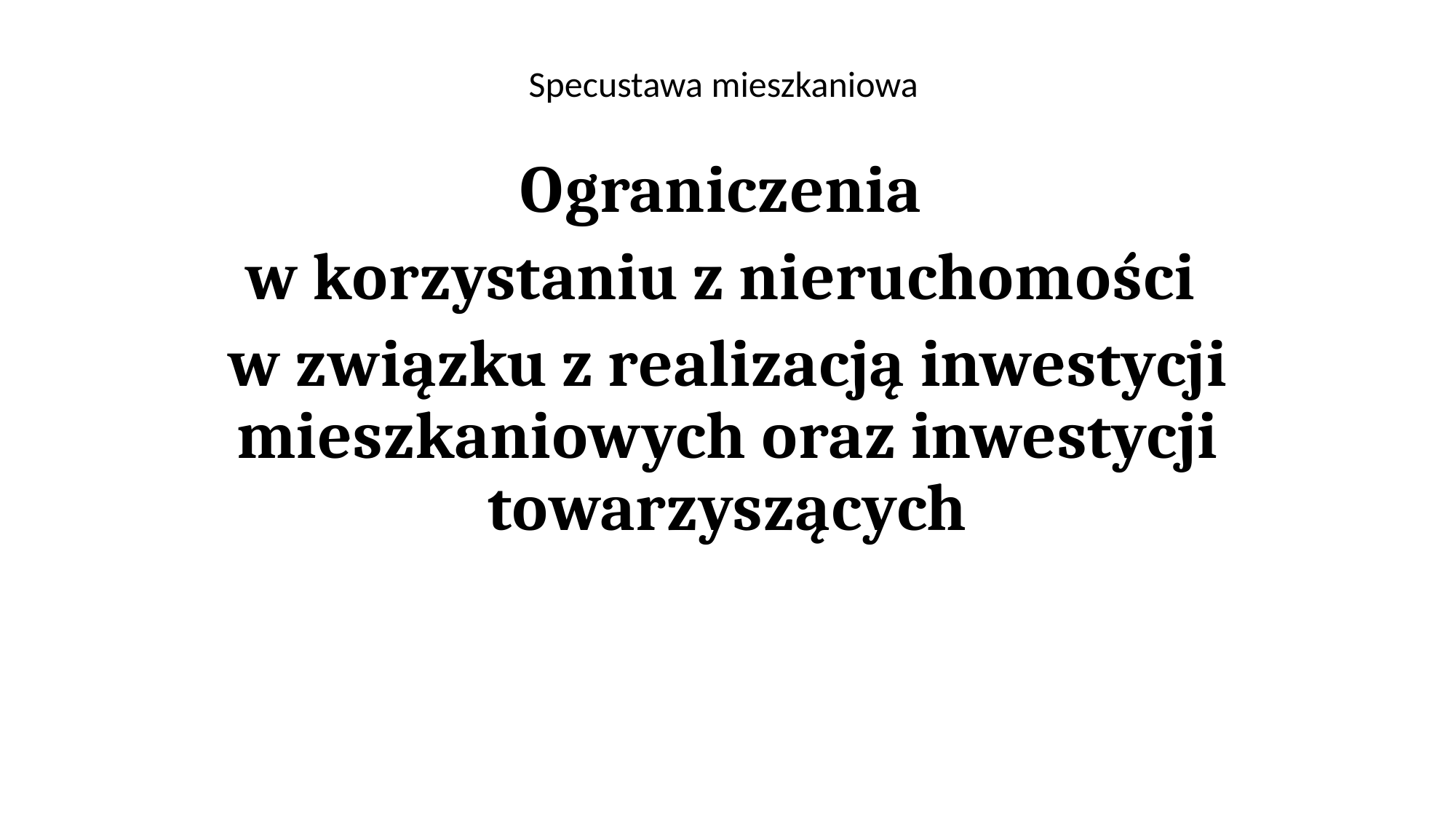

# Specustawa mieszkaniowa
Ograniczenia
w korzystaniu z nieruchomości
w związku z realizacją inwestycji mieszkaniowych oraz inwestycji towarzyszących